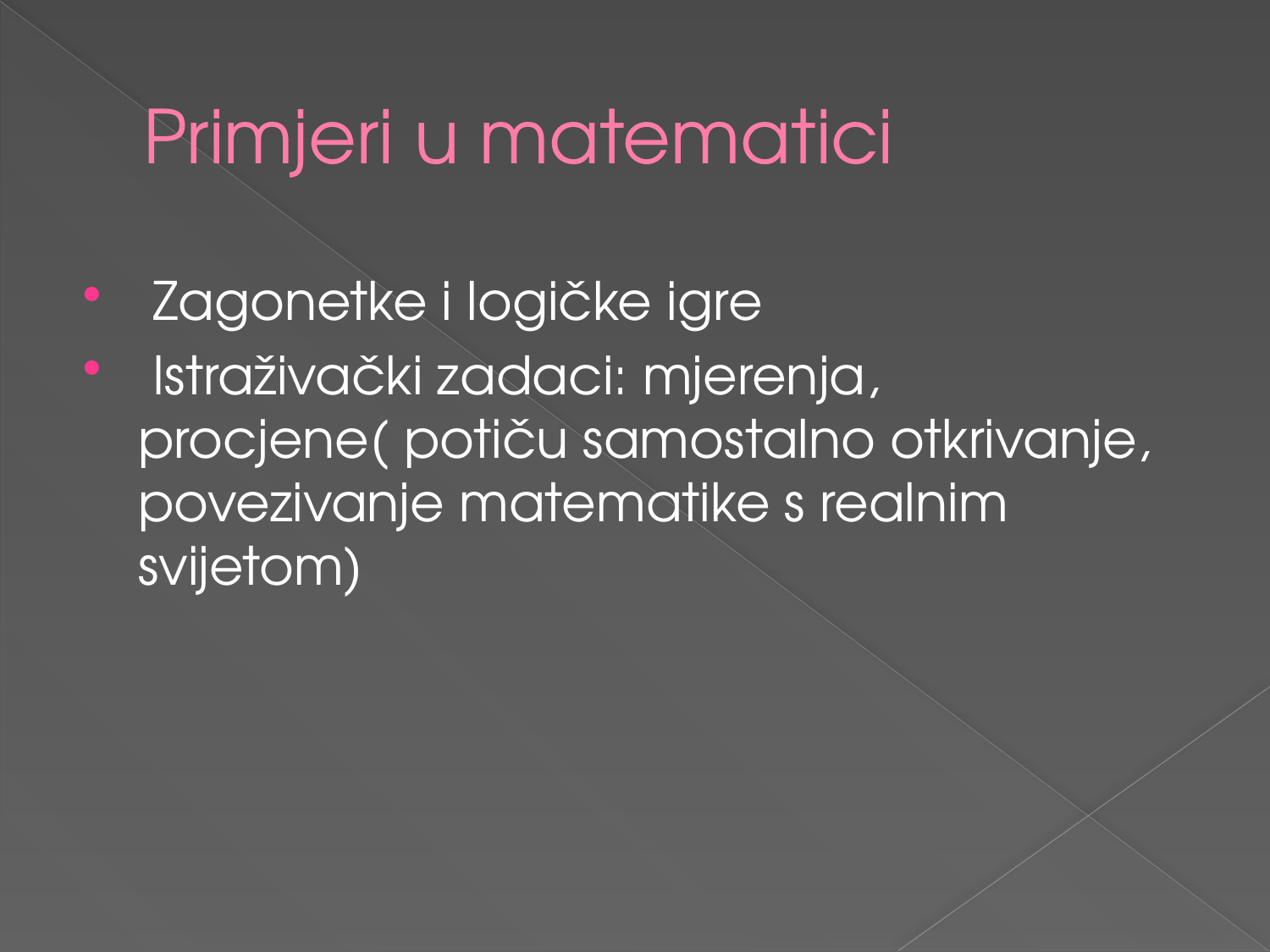

# Primjeri u matematici
 Zagonetke i logičke igre
 Istraživački zadaci: mjerenja, procjene( potiču samostalno otkrivanje, povezivanje matematike s realnim svijetom)